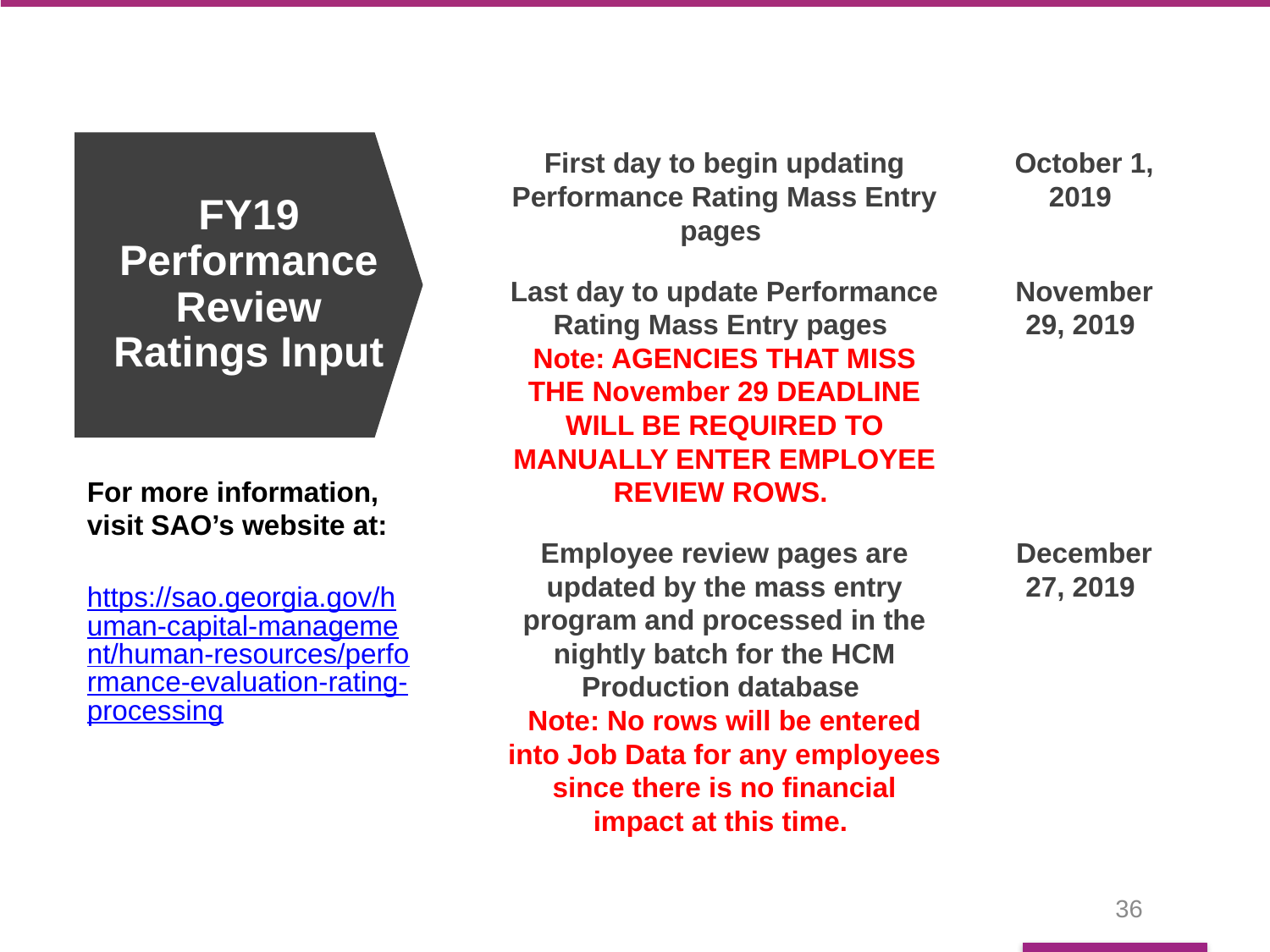

| First day to begin updating Performance Rating Mass Entry pages | October 1, 2019 |
| --- | --- |
| Last day to update Performance Rating Mass Entry pages Note: AGENCIES THAT MISS THE November 29 DEADLINE WILL BE REQUIRED TO MANUALLY ENTER EMPLOYEE REVIEW ROWS. | November 29, 2019 |
| Employee review pages are updated by the mass entry program and processed in the nightly batch for the HCM Production database Note: No rows will be entered into Job Data for any employees since there is no financial impact at this time. | December 27, 2019 |
# FY19 Performance Review Ratings Input
For more information, visit SAO’s website at:

https://sao.georgia.gov/human-capital-management/human-resources/performance-evaluation-rating-processing
36